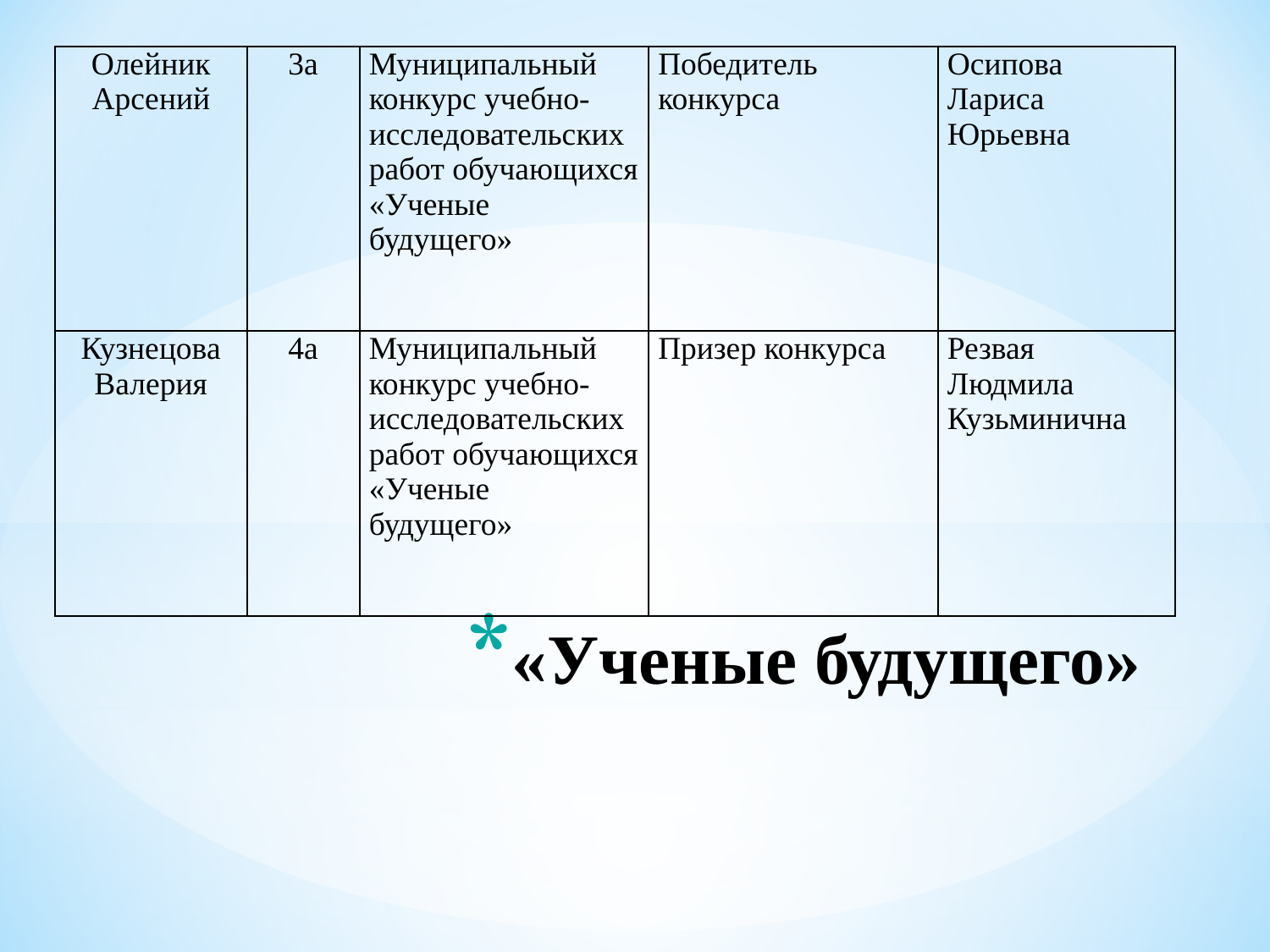

| Олейник Арсений | 3а | Муниципальный конкурс учебно-исследовательских работ обучающихся «Ученые будущего» | Победитель конкурса | Осипова Лариса Юрьевна |
| --- | --- | --- | --- | --- |
| Кузнецова Валерия | 4а | Муниципальный конкурс учебно-исследовательских работ обучающихся «Ученые будущего» | Призер конкурса | Резвая Людмила Кузьминична |
# «Ученые будущего»